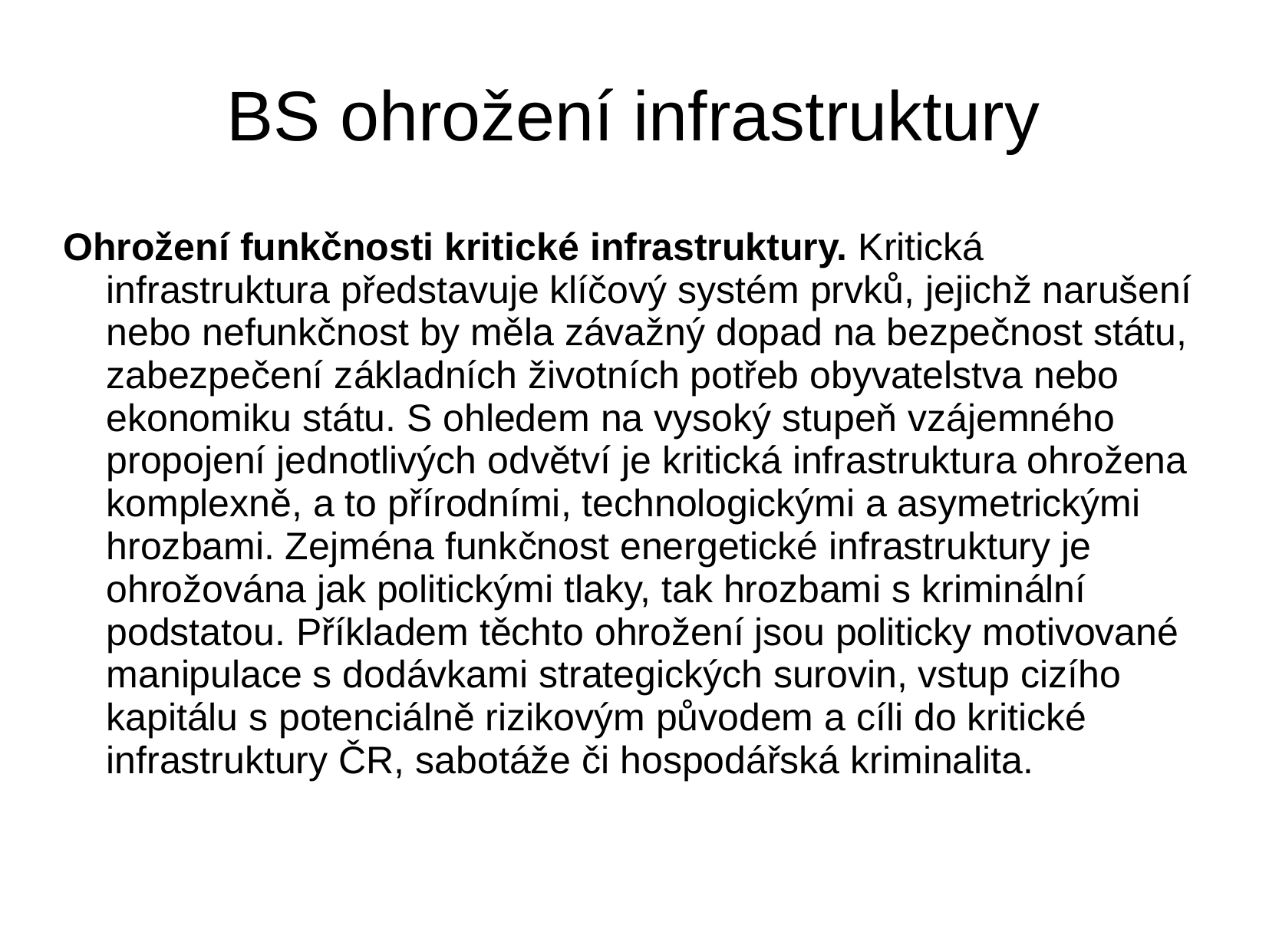

# BS ohrožení infrastruktury
Ohrožení funkčnosti kritické infrastruktury. Kritická infrastruktura představuje klíčový systém prvků, jejichž narušení nebo nefunkčnost by měla závažný dopad na bezpečnost státu, zabezpečení základních životních potřeb obyvatelstva nebo ekonomiku státu. S ohledem na vysoký stupeň vzájemného propojení jednotlivých odvětví je kritická infrastruktura ohrožena komplexně, a to přírodními, technologickými a asymetrickými hrozbami. Zejména funkčnost energetické infrastruktury je ohrožována jak politickými tlaky, tak hrozbami s kriminální podstatou. Příkladem těchto ohrožení jsou politicky motivované manipulace s dodávkami strategických surovin, vstup cizího kapitálu s potenciálně rizikovým původem a cíli do kritické infrastruktury ČR, sabotáže či hospodářská kriminalita.